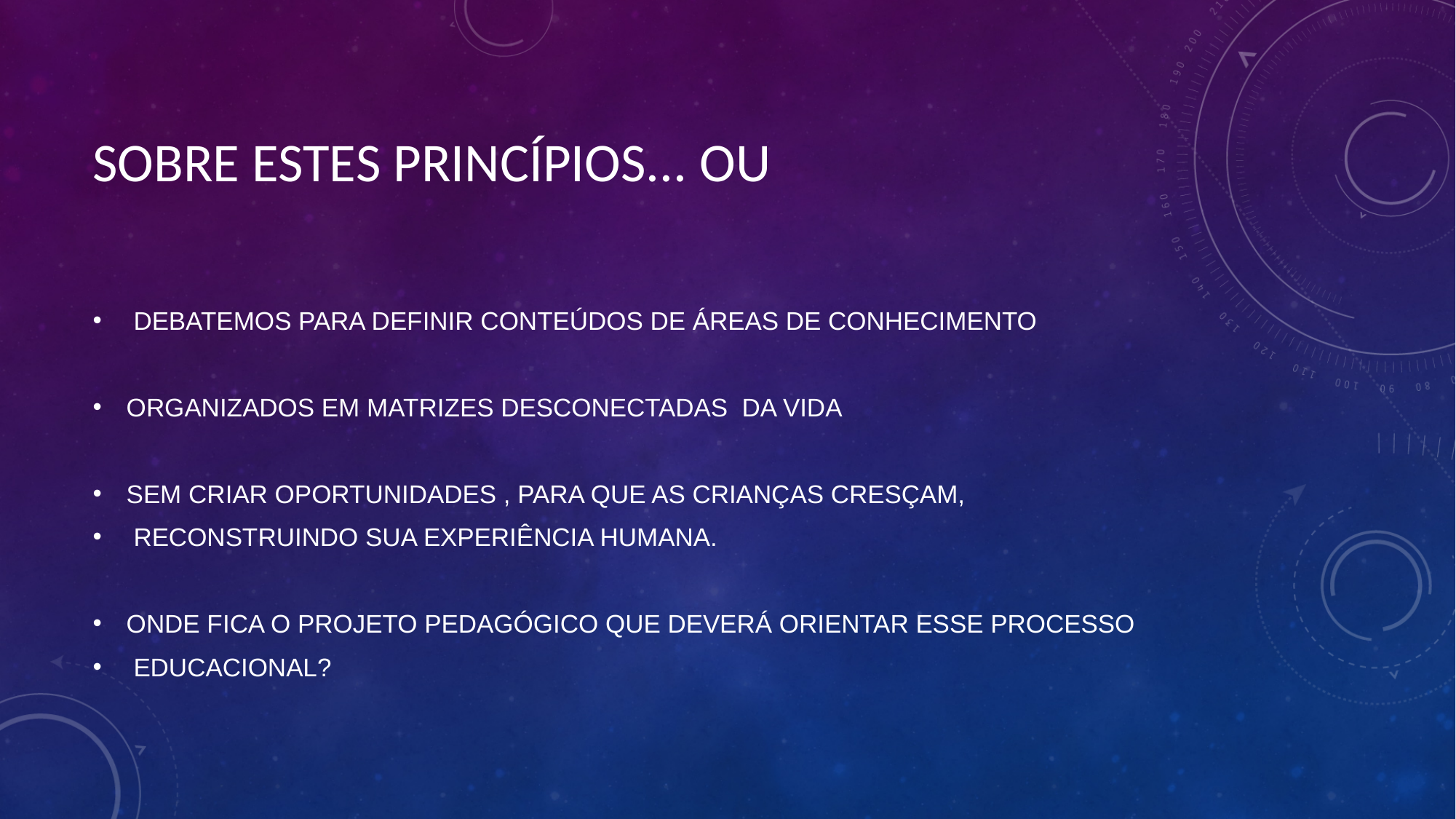

# SOBRE ESTES PRINCÍPIOS... OU

 DEBATEMOS PARA DEFINIR CONTEÚDOS DE ÁREAS DE CONHECIMENTO

ORGANIZADOS EM MATRIZES DESCONECTADAS  DA VIDA

SEM CRIAR OPORTUNIDADES , PARA QUE AS CRIANÇAS CRESÇAM,
 RECONSTRUINDO SUA EXPERIÊNCIA HUMANA.

ONDE FICA O PROJETO PEDAGÓGICO QUE DEVERÁ ORIENTAR ESSE PROCESSO
 EDUCACIONAL?